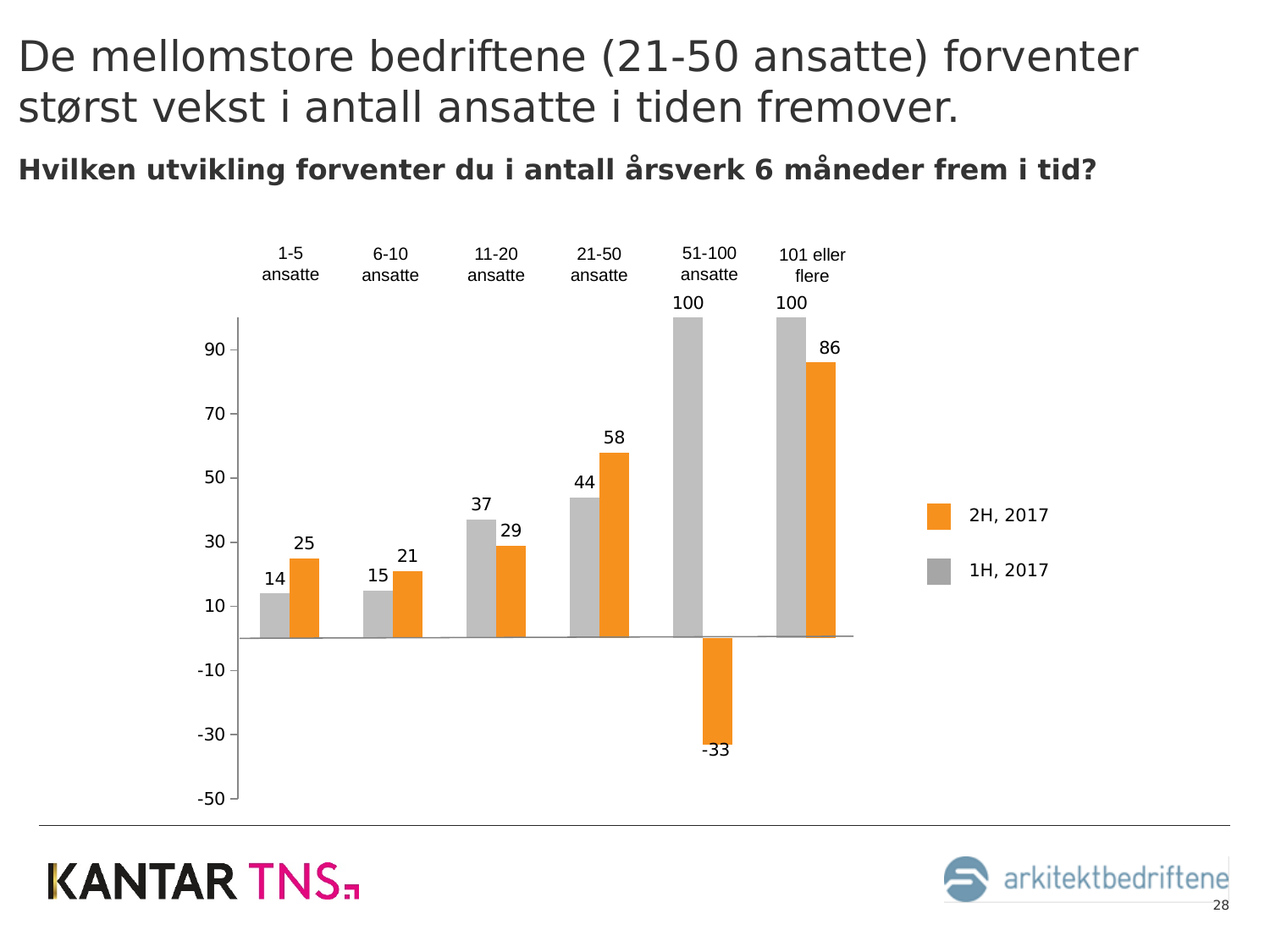

# De mellomstore bedriftene (21-50 ansatte) forventer størst vekst i antall ansatte i tiden fremover.
Hvilken utvikling forventer du i antall årsverk 6 måneder frem i tid?
1-5 ansatte
51-100 ansatte
6-10 ansatte
11-20 ansatte
21-50 ansatte
101 eller flere

### Chart

| Category | 1H | 2H |
|---|---|---|
|  | 14.0 | 25.0 |
|  | 15.0 | 21.0 |
|  | 37.0 | 29.0 |
|  | 44.0 | 58.0 |
|  | 100.0 | -33.0 |
|  | 100.0 | 86.0 |
2H, 2017

1H, 2017

28